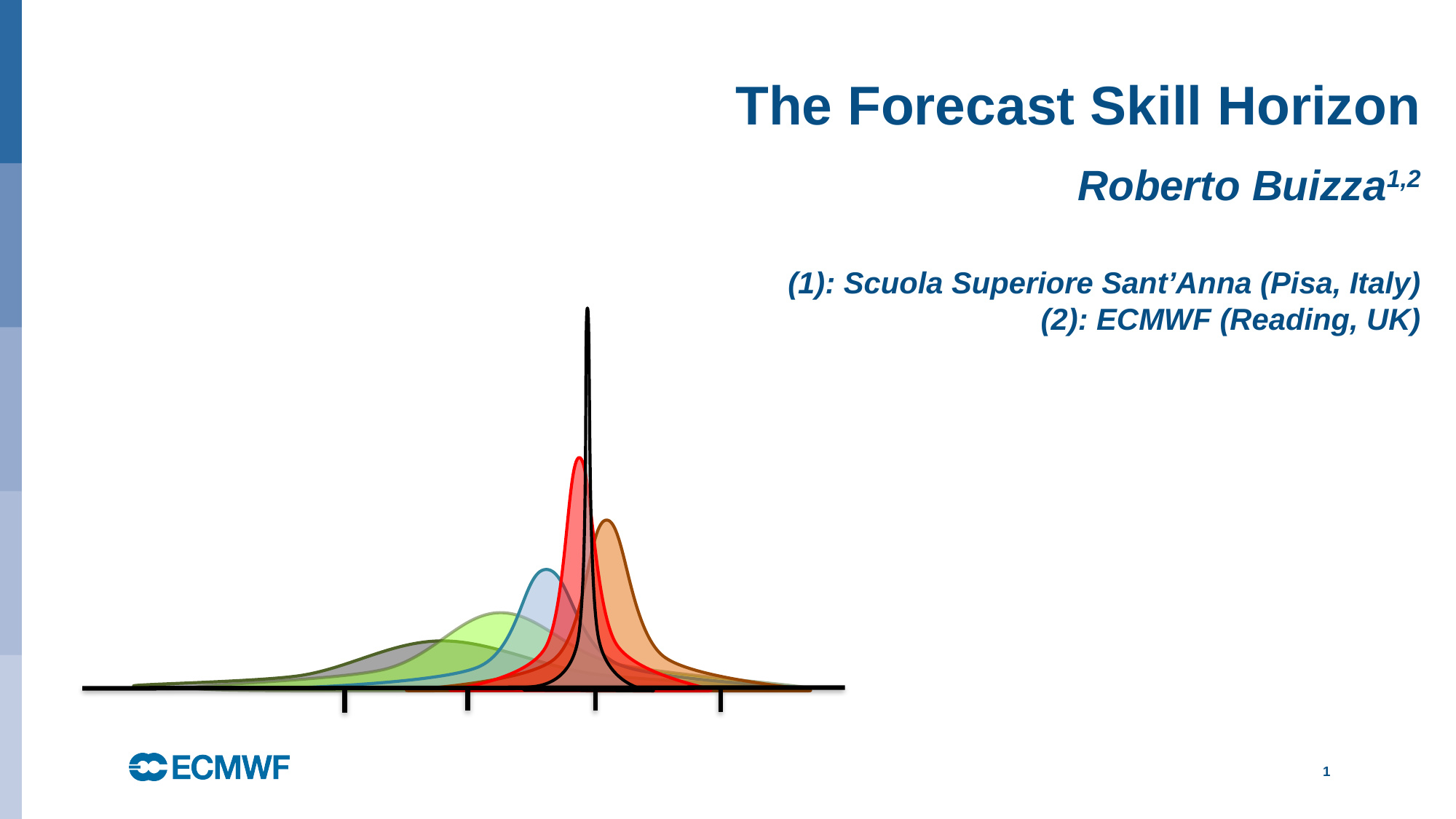

The Forecast Skill Horizon
Roberto Buizza1,2
(1): Scuola Superiore Sant’Anna (Pisa, Italy)
(2): ECMWF (Reading, UK)

1